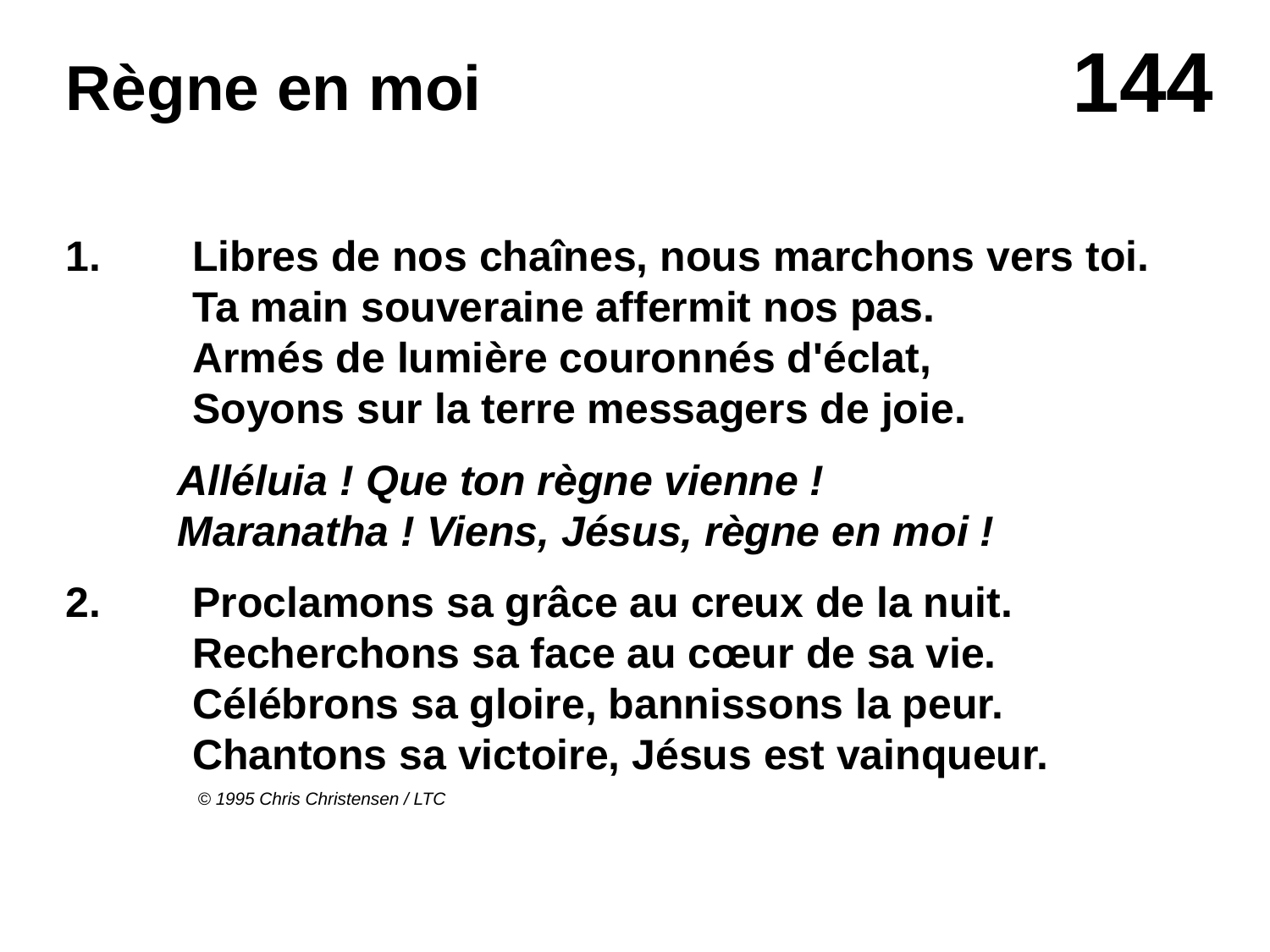

# Règne en moi
1.	Libres de nos chaînes, nous marchons vers toi.
	Ta main souveraine affermit nos pas.
	Armés de lumière couronnés d'éclat,
	Soyons sur la terre messagers de joie.
Alléluia ! Que ton règne vienne !
Maranatha ! Viens, Jésus, règne en moi !
2.	Proclamons sa grâce au creux de la nuit.
	Recherchons sa face au cœur de sa vie.
	Célébrons sa gloire, bannissons la peur.
	Chantons sa victoire, Jésus est vainqueur.
© 1995 Chris Christensen / LTC